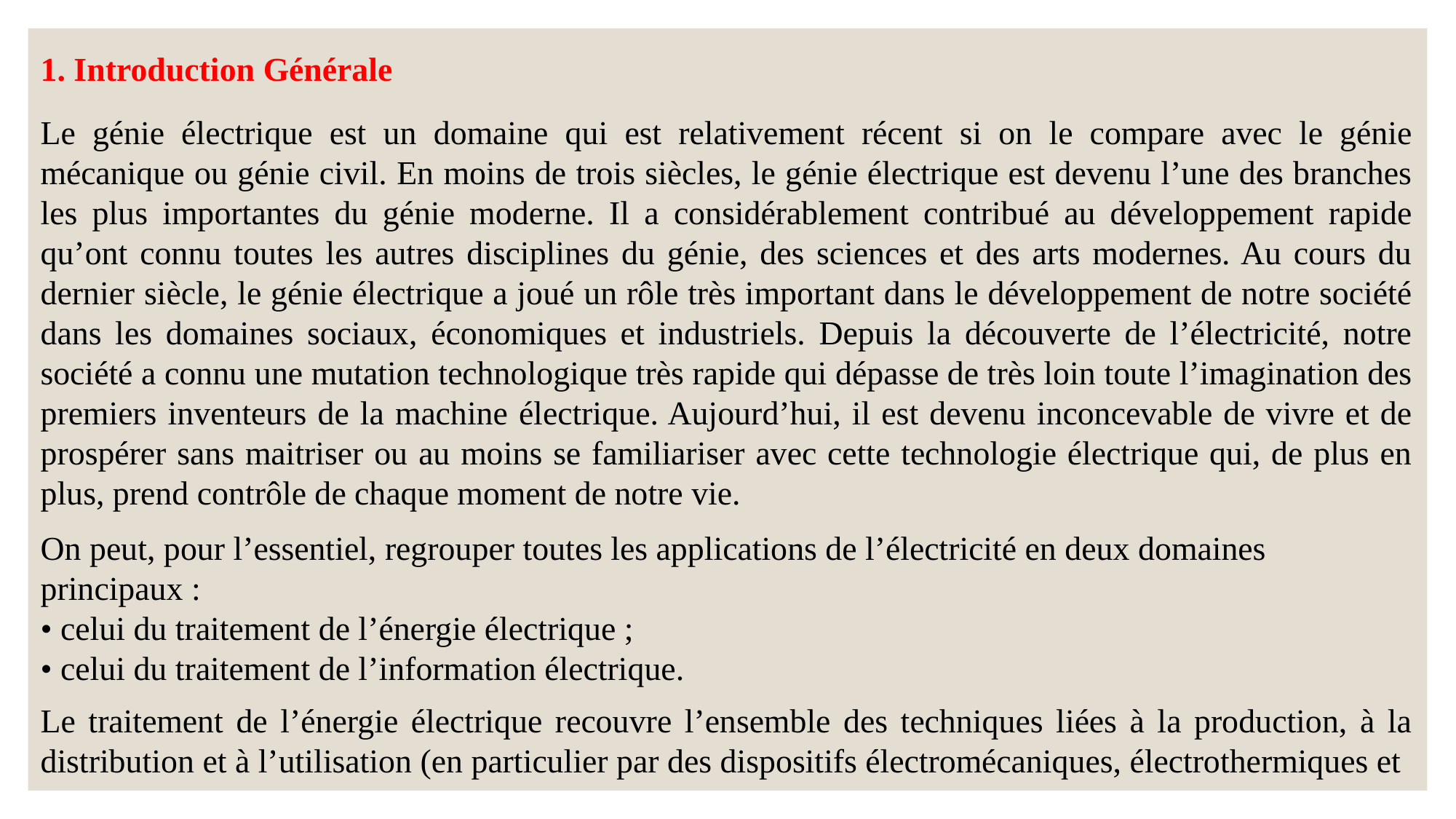

1. Introduction Générale
Le génie électrique est un domaine qui est relativement récent si on le compare avec le génie mécanique ou génie civil. En moins de trois siècles, le génie électrique est devenu l’une des branches les plus importantes du génie moderne. Il a considérablement contribué au développement rapide qu’ont connu toutes les autres disciplines du génie, des sciences et des arts modernes. Au cours du dernier siècle, le génie électrique a joué un rôle très important dans le développement de notre société dans les domaines sociaux, économiques et industriels. Depuis la découverte de l’électricité, notre société a connu une mutation technologique très rapide qui dépasse de très loin toute l’imagination des premiers inventeurs de la machine électrique. Aujourd’hui, il est devenu inconcevable de vivre et de prospérer sans maitriser ou au moins se familiariser avec cette technologie électrique qui, de plus en plus, prend contrôle de chaque moment de notre vie.
On peut, pour l’essentiel, regrouper toutes les applications de l’électricité en deux domaines principaux :
• celui du traitement de l’énergie électrique ;
• celui du traitement de l’information électrique.
Le traitement de l’énergie électrique recouvre l’ensemble des techniques liées à la production, à la distribution et à l’utilisation (en particulier par des dispositifs électromécaniques, électrothermiques et